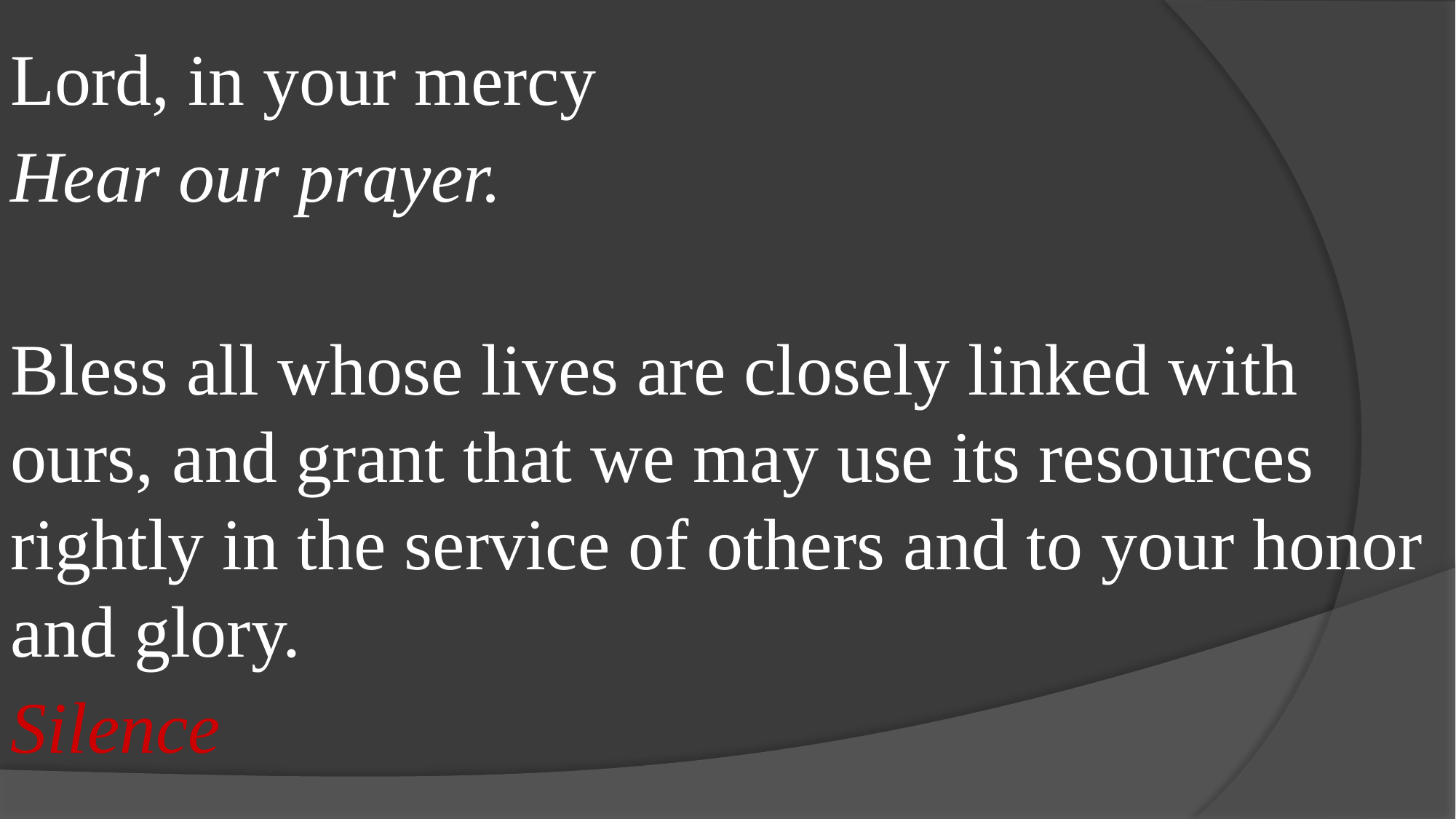

Lord, in your mercy
Hear our prayer.

Bless all whose lives are closely linked with ours, and grant that we may use its resources rightly in the service of others and to your honor and glory.
Silence